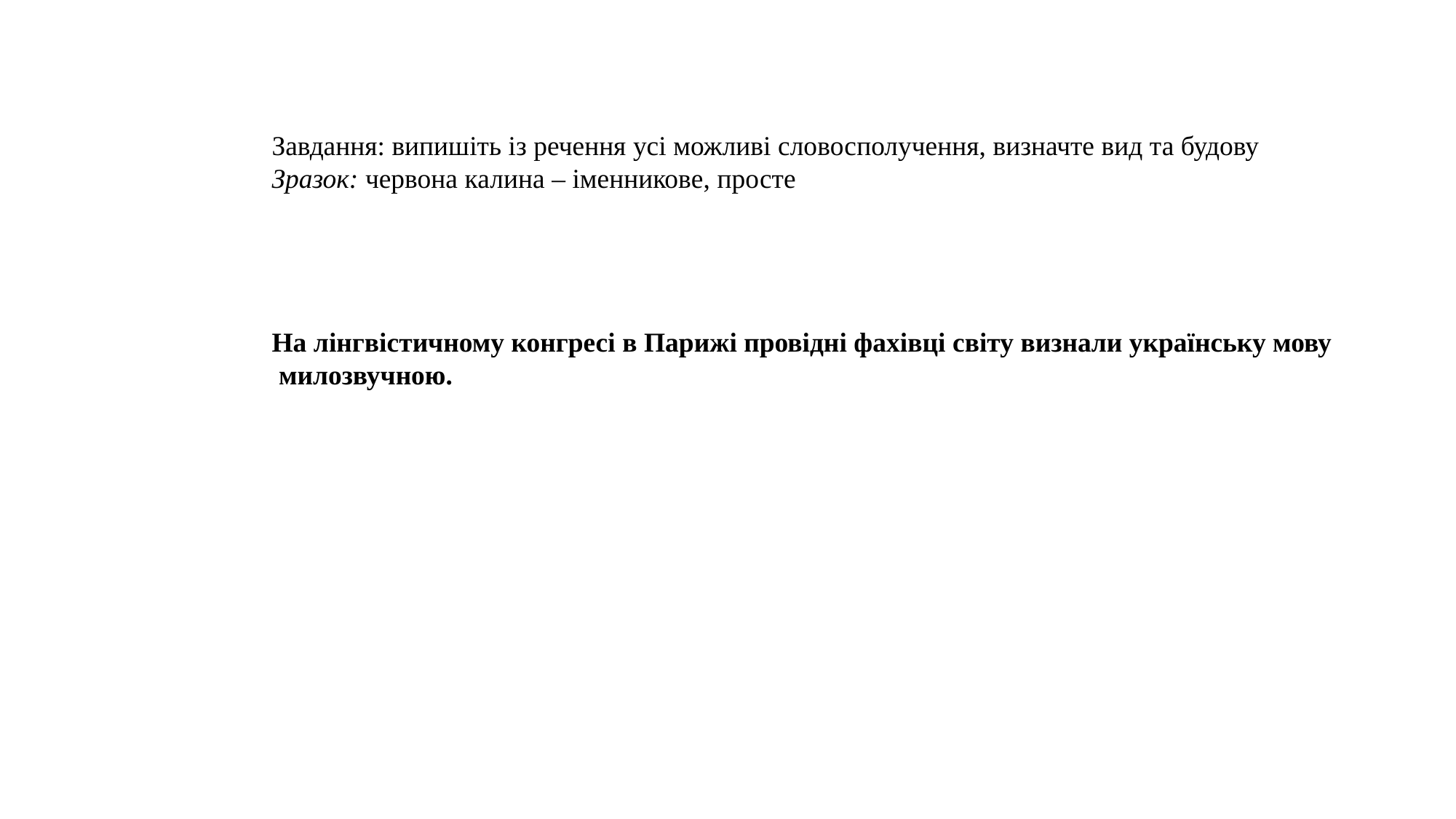

Завдання: випишіть із речення усі можливі словосполучення, визначте вид та будову
Зразок: червона калина – іменникове, просте

На лінгвістичному конгресі в Парижі провідні фахівці світу визнали українську мову
 милозвучною.